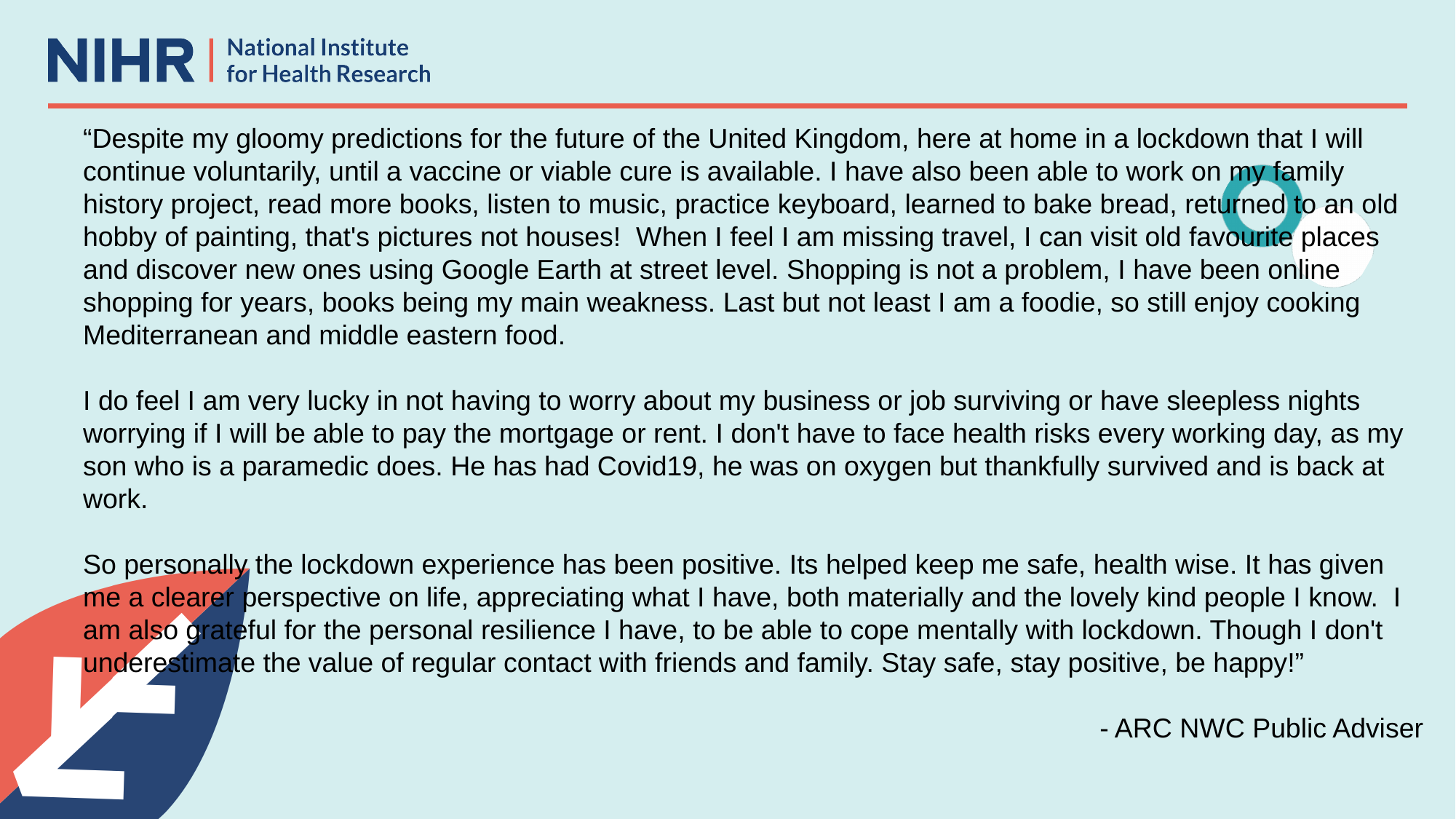

“Despite my gloomy predictions for the future of the United Kingdom, here at home in a lockdown that I will continue voluntarily, until a vaccine or viable cure is available. I have also been able to work on my family history project, read more books, listen to music, practice keyboard, learned to bake bread, returned to an old hobby of painting, that's pictures not houses!  When I feel I am missing travel, I can visit old favourite places and discover new ones using Google Earth at street level. Shopping is not a problem, I have been online shopping for years, books being my main weakness. Last but not least I am a foodie, so still enjoy cooking Mediterranean and middle eastern food.

I do feel I am very lucky in not having to worry about my business or job surviving or have sleepless nights worrying if I will be able to pay the mortgage or rent. I don't have to face health risks every working day, as my son who is a paramedic does. He has had Covid19, he was on oxygen but thankfully survived and is back at work.

So personally the lockdown experience has been positive. Its helped keep me safe, health wise. It has given me a clearer perspective on life, appreciating what I have, both materially and the lovely kind people I know.  I am also grateful for the personal resilience I have, to be able to cope mentally with lockdown. Though I don't underestimate the value of regular contact with friends and family. Stay safe, stay positive, be happy!”

- ARC NWC Public Adviser